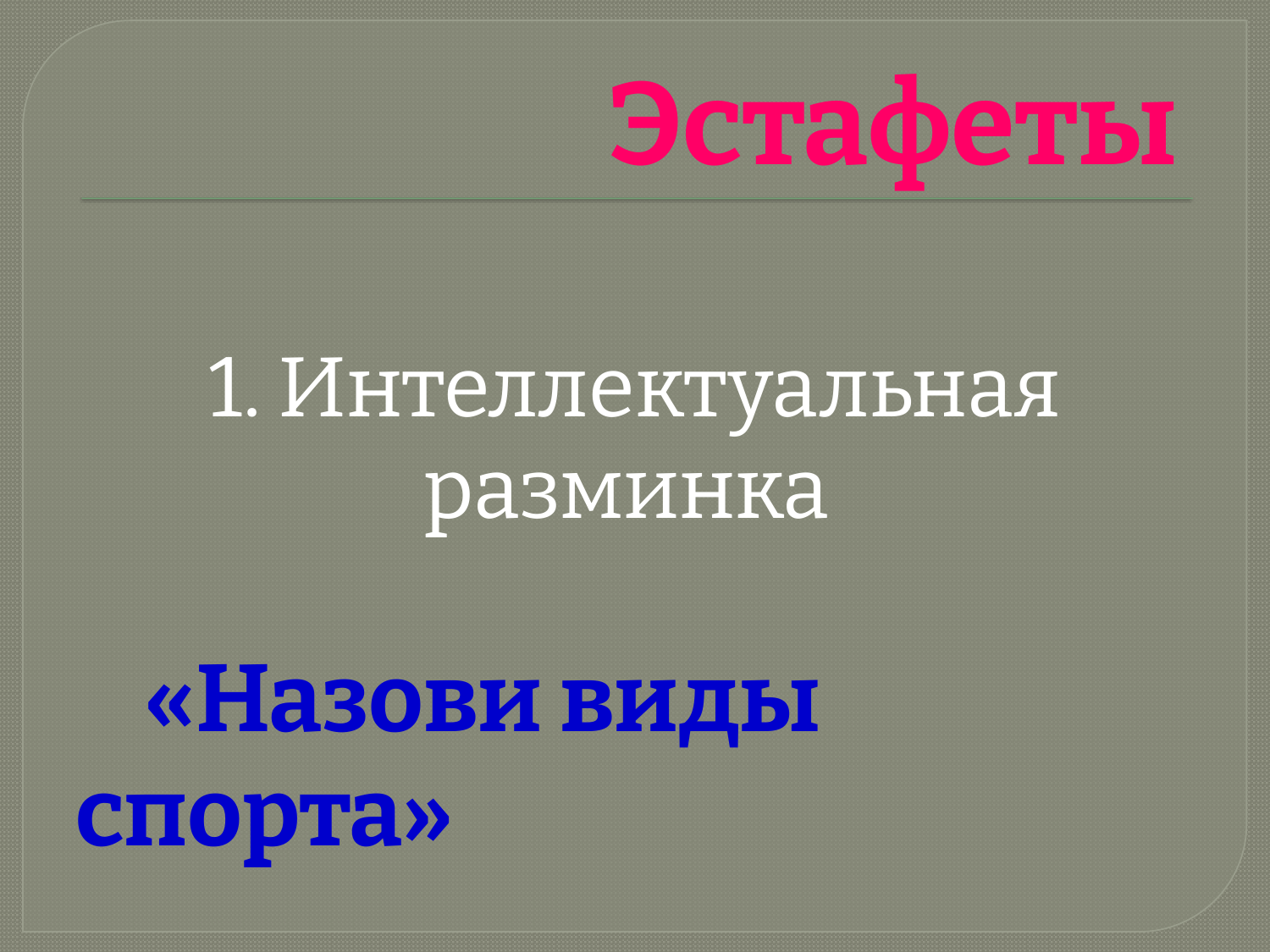

# Эстафеты
1. Интеллектуальная разминка

    «Назови виды спорта»